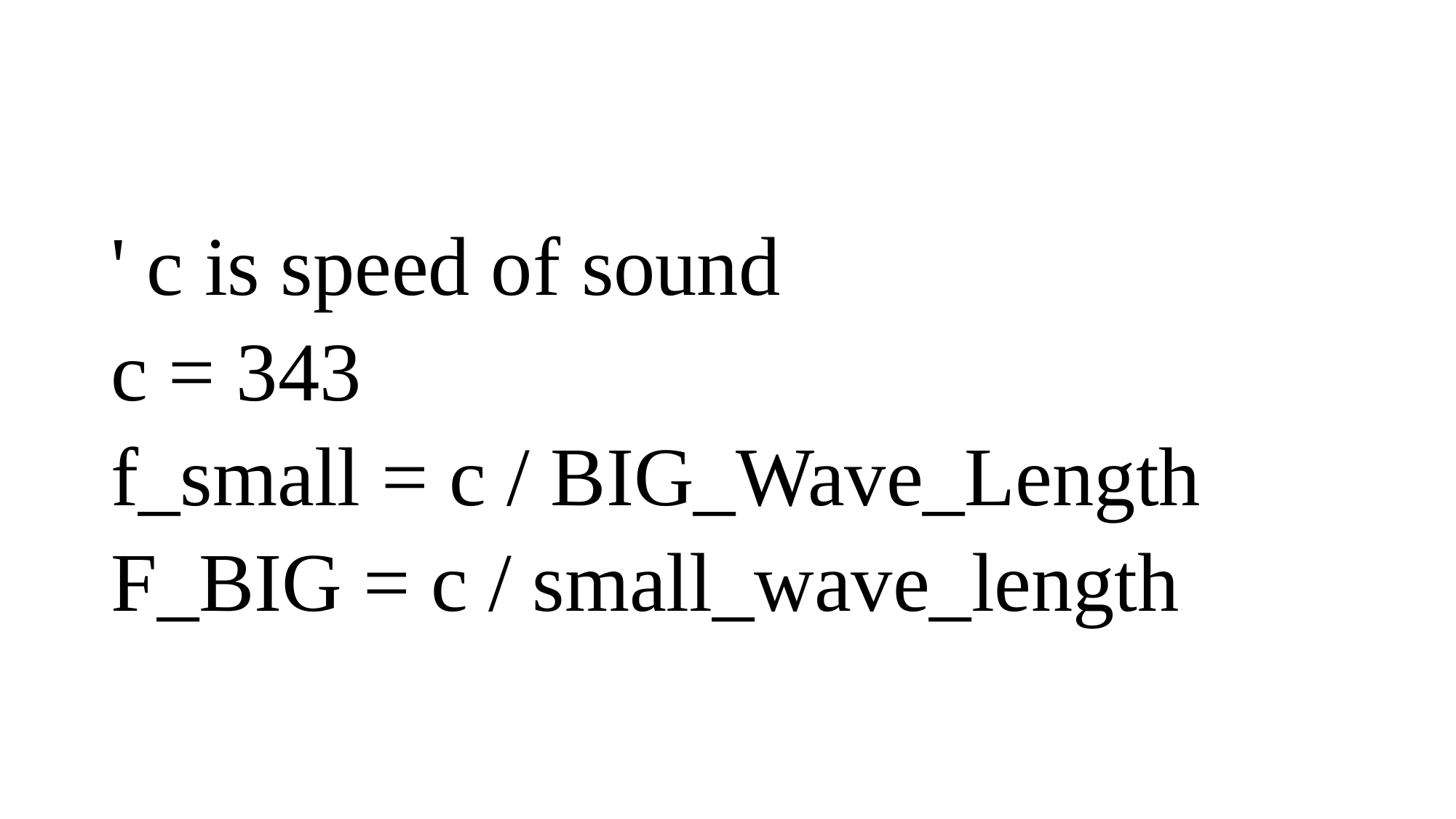

#
' c is speed of sound
c = 343
f_small = c / BIG_Wave_Length
F_BIG = c / small_wave_length